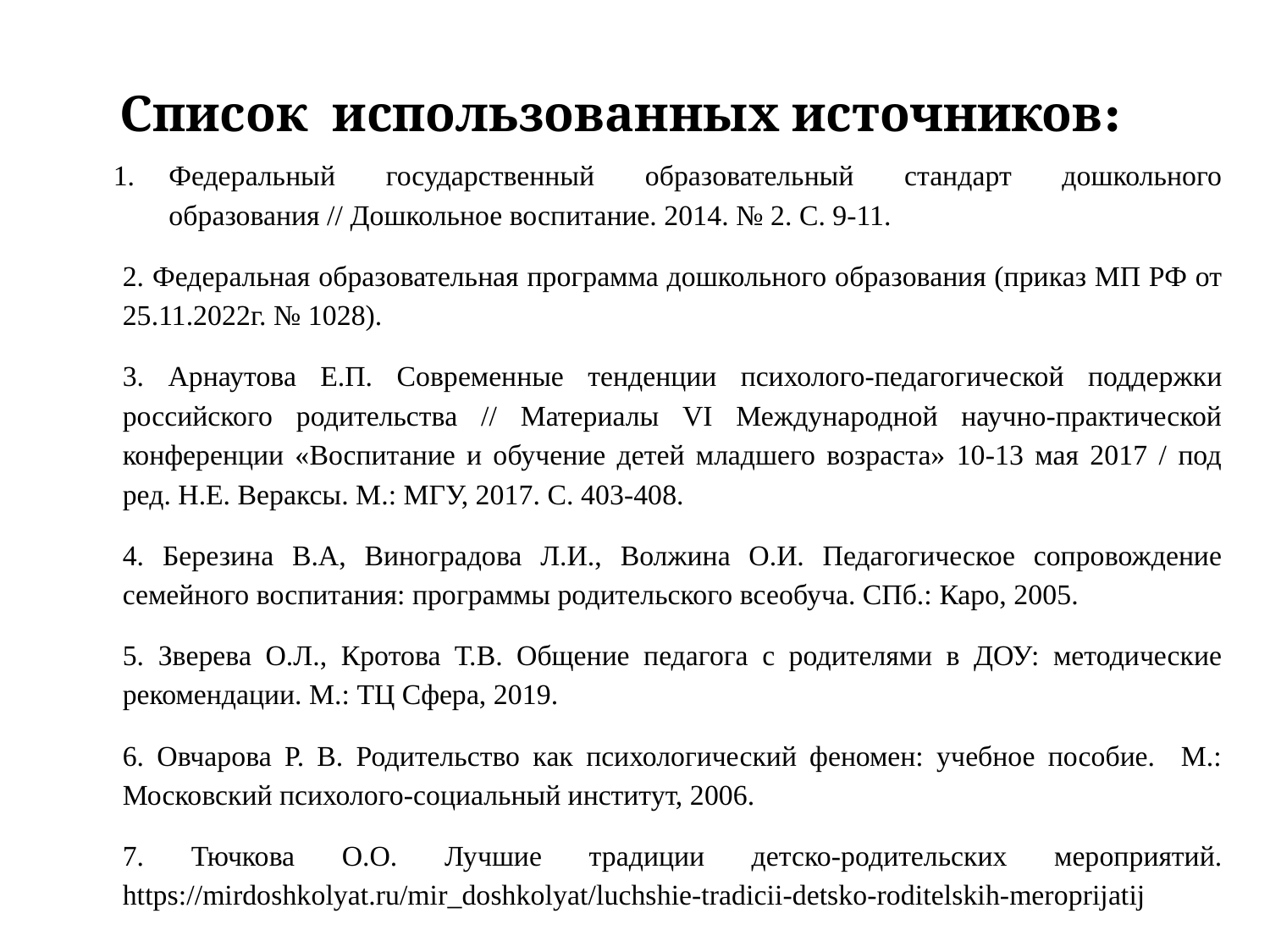

# Список  использованных источников:
Федеральный государственный образовательный стандарт дошкольного образования // Дошкольное воспитание. 2014. № 2. С. 9-11.
2. Федеральная образовательная программа дошкольного образования (приказ МП РФ от 25.11.2022г. № 1028).
3. Арнаутова Е.П. Современные тенденции психолого-педагогической поддержки российского родительства // Материалы VI Международной научно-практической конференции «Воспитание и обучение детей младшего возраста» 10-13 мая 2017 / под ред. Н.Е. Вераксы. М.: МГУ, 2017. С. 403-408.
4. Березина В.А, Виноградова Л.И., Волжина О.И. Педагогическое сопровождение семейного воспитания: программы родительского всеобуча. СПб.: Каро, 2005.
5. Зверева О.Л., Кротова Т.В. Общение педагога с родителями в ДОУ: методические рекомендации. М.: ТЦ Сфера, 2019.
6. Овчарова Р. В. Родительство как психологический феномен: учебное пособие.  М.: Московский психолого-социальный институт, 2006.
7. Тючкова О.О. Лучшие традиции детско-родительских мероприятий. https://mirdoshkolyat.ru/mir_doshkolyat/luchshie-tradicii-detsko-roditelskih-meroprijatij